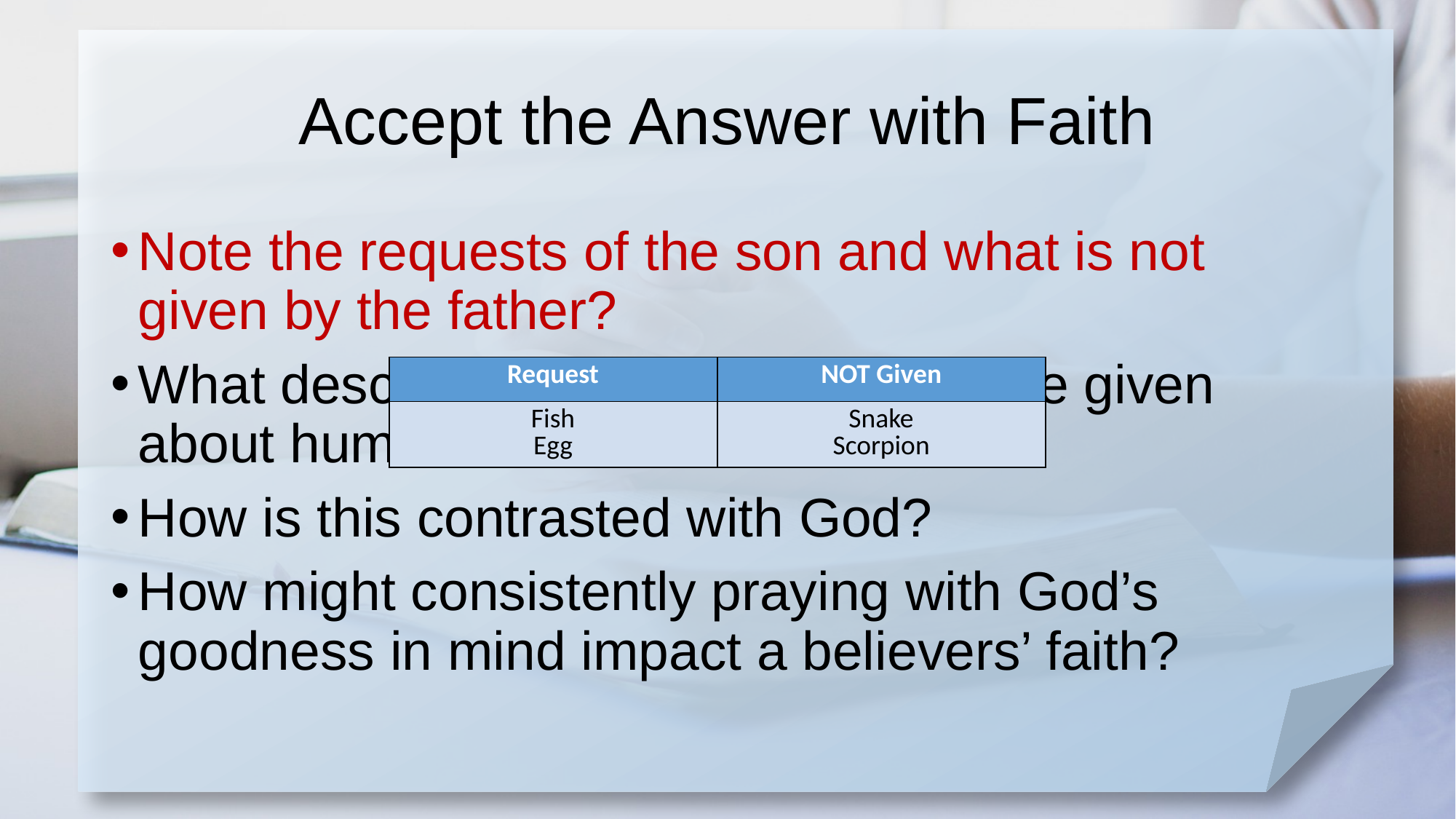

# Accept the Answer with Faith
Note the requests of the son and what is not given by the father?
What descriptive words or phrases are given about human fathers?
How is this contrasted with God?
How might consistently praying with God’s goodness in mind impact a believers’ faith?
| Request | NOT Given |
| --- | --- |
| Fish Egg | Snake Scorpion |